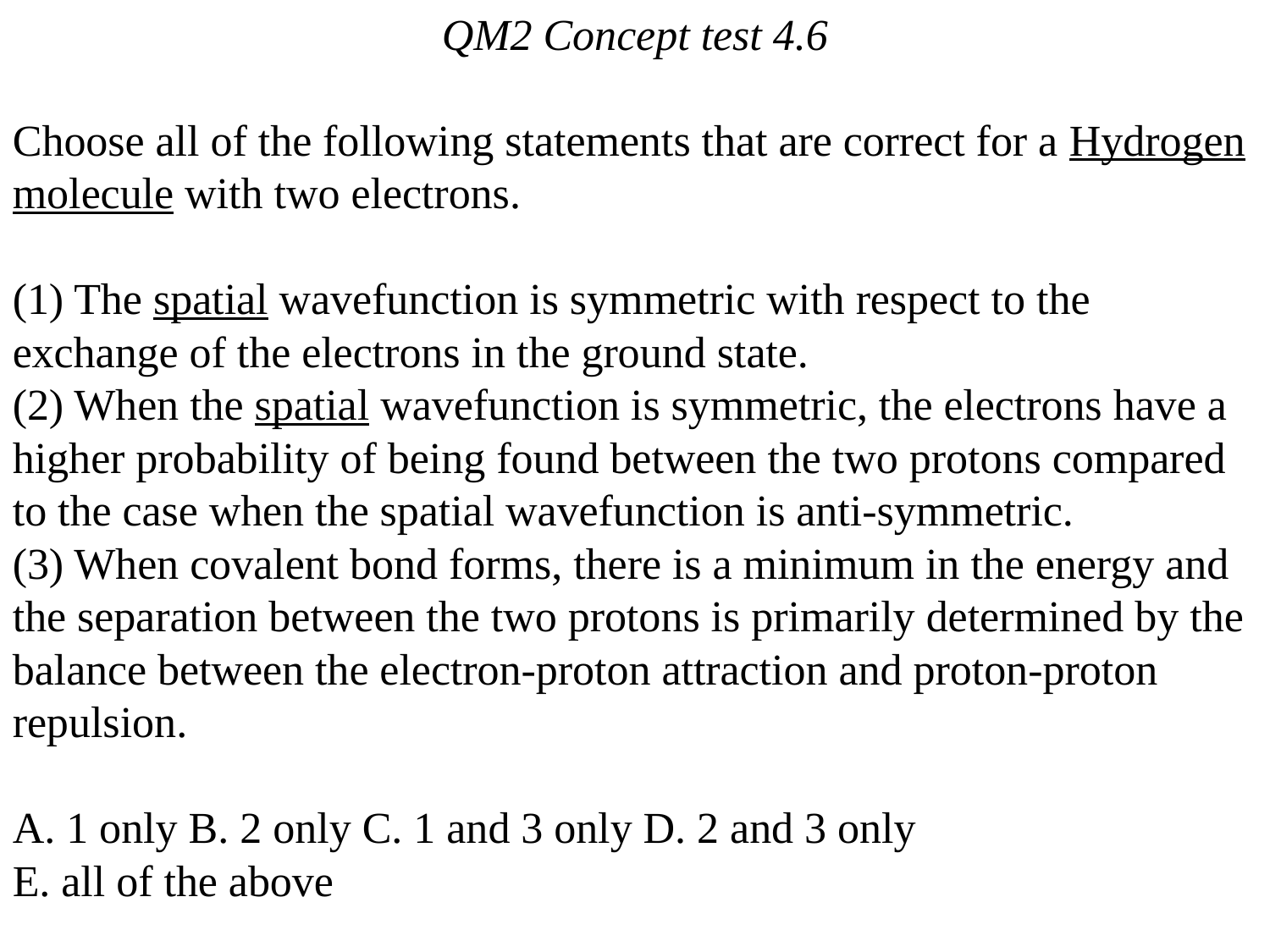

QM2 Concept test 4.6

Choose all of the following statements that are correct for a Hydrogen molecule with two electrons.

(1) The spatial wavefunction is symmetric with respect to the exchange of the electrons in the ground state.
(2) When the spatial wavefunction is symmetric, the electrons have a higher probability of being found between the two protons compared to the case when the spatial wavefunction is anti-symmetric.
(3) When covalent bond forms, there is a minimum in the energy and the separation between the two protons is primarily determined by the balance between the electron-proton attraction and proton-proton repulsion.

A. 1 only B. 2 only C. 1 and 3 only D. 2 and 3 only
E. all of the above